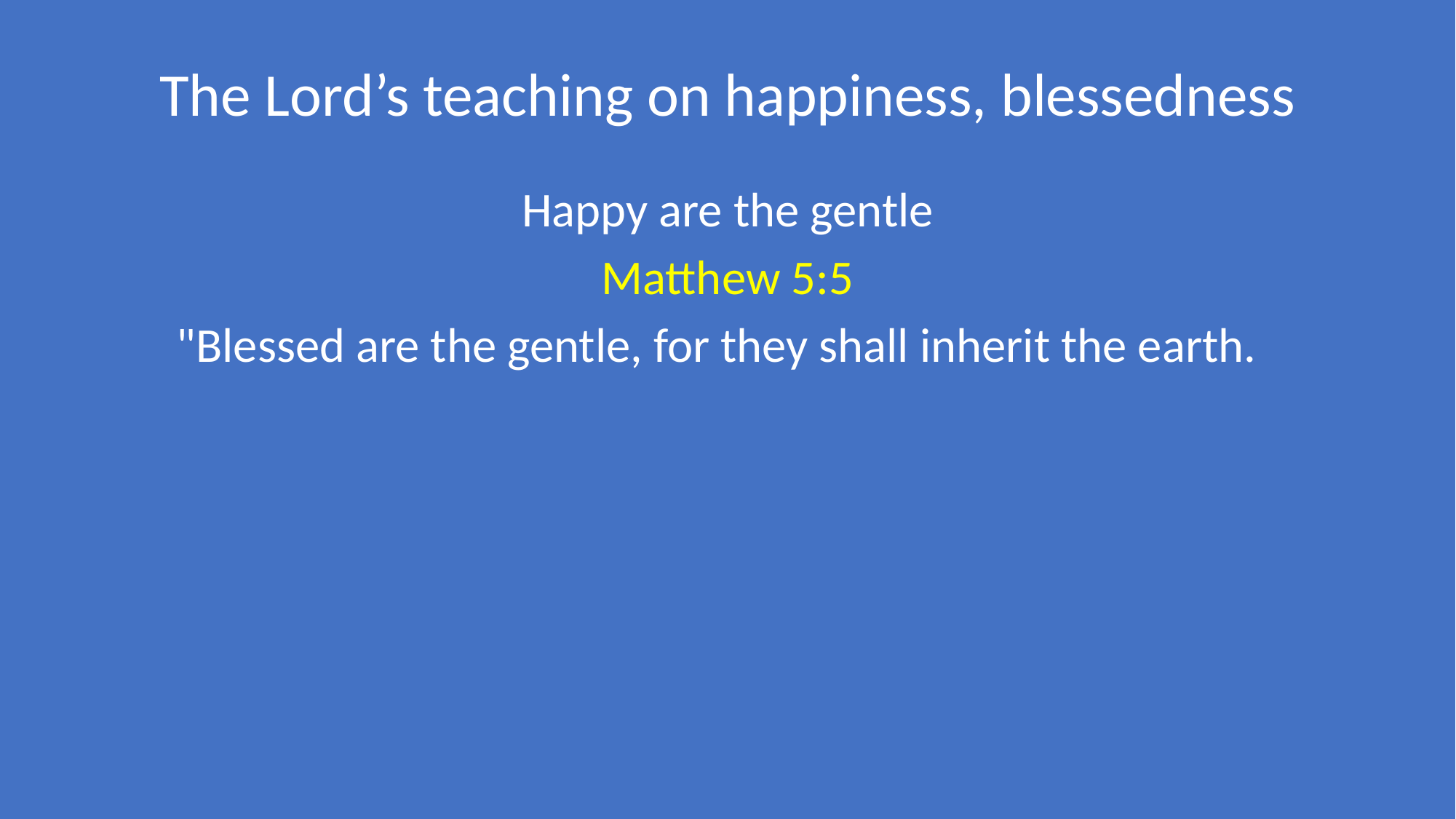

# The Lord’s teaching on happiness, blessedness
Happy are the gentle
Matthew 5:5
"Blessed are the gentle, for they shall inherit the earth.